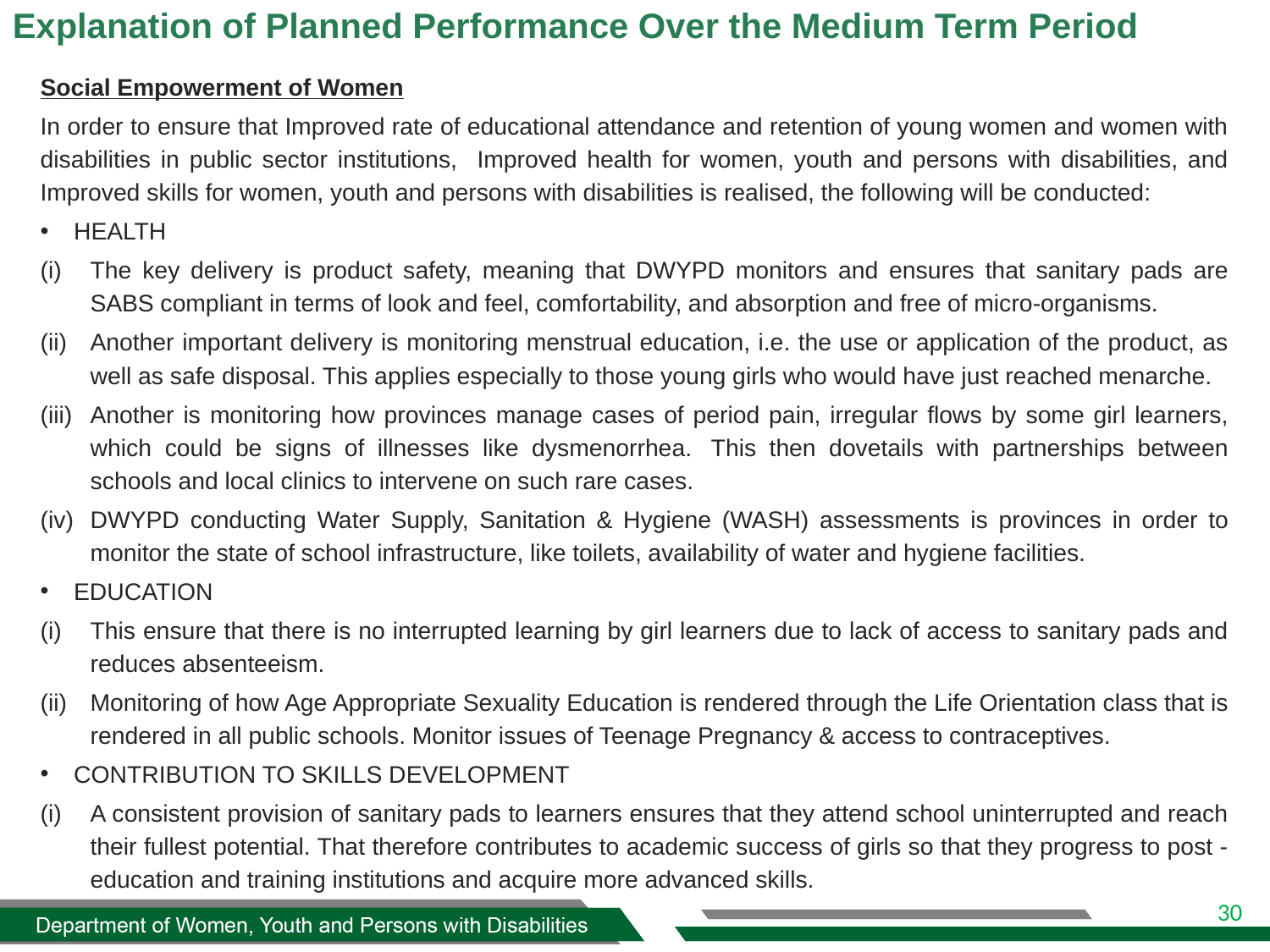

# Explanation of Planned Performance Over the Medium Term Period
Social Empowerment of Women
In order to ensure that Improved rate of educational attendance and retention of young women and women with disabilities in public sector institutions,  Improved health for women, youth and persons with disabilities, and Improved skills for women, youth and persons with disabilities is realised, the following will be conducted:
HEALTH
The key delivery is product safety, meaning that DWYPD monitors and ensures that sanitary pads are SABS compliant in terms of look and feel, comfortability, and absorption and free of micro-organisms.
Another important delivery is monitoring menstrual education, i.e. the use or application of the product, as well as safe disposal. This applies especially to those young girls who would have just reached menarche.
Another is monitoring how provinces manage cases of period pain, irregular flows by some girl learners, which could be signs of illnesses like dysmenorrhea.  This then dovetails with partnerships between schools and local clinics to intervene on such rare cases.
DWYPD conducting Water Supply, Sanitation & Hygiene (WASH) assessments is provinces in order to monitor the state of school infrastructure, like toilets, availability of water and hygiene facilities.
EDUCATION
This ensure that there is no interrupted learning by girl learners due to lack of access to sanitary pads and reduces absenteeism.
Monitoring of how Age Appropriate Sexuality Education is rendered through the Life Orientation class that is rendered in all public schools. Monitor issues of Teenage Pregnancy & access to contraceptives.
CONTRIBUTION TO SKILLS DEVELOPMENT
A consistent provision of sanitary pads to learners ensures that they attend school uninterrupted and reach their fullest potential. That therefore contributes to academic success of girls so that they progress to post - education and training institutions and acquire more advanced skills.